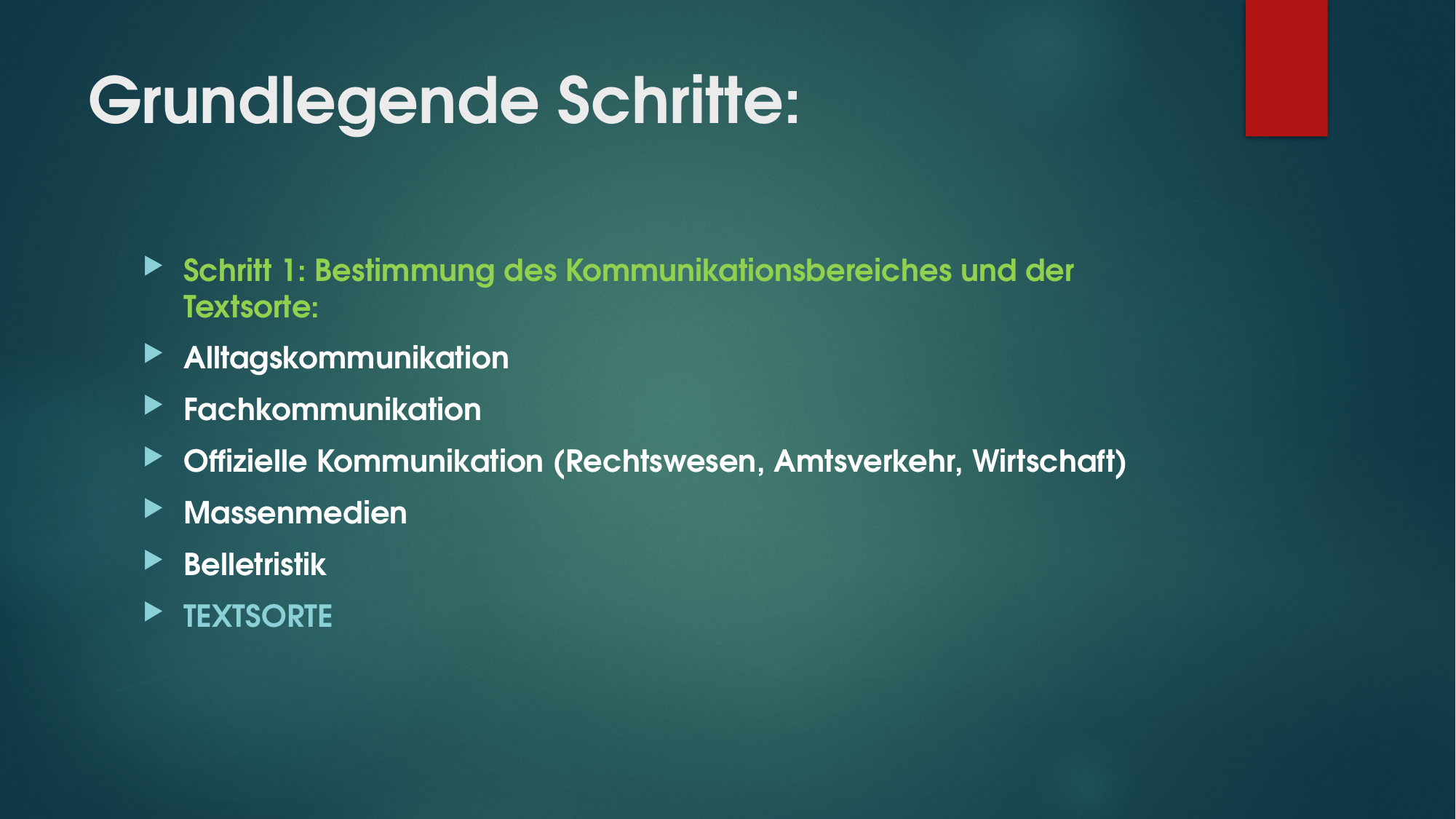

# Grundlegende Schritte:
Schritt 1: Bestimmung des Kommunikationsbereiches und der Textsorte:
Alltagskommunikation
Fachkommunikation
Offizielle Kommunikation (Rechtswesen, Amtsverkehr, Wirtschaft)
Massenmedien
Belletristik
TEXTSORTE